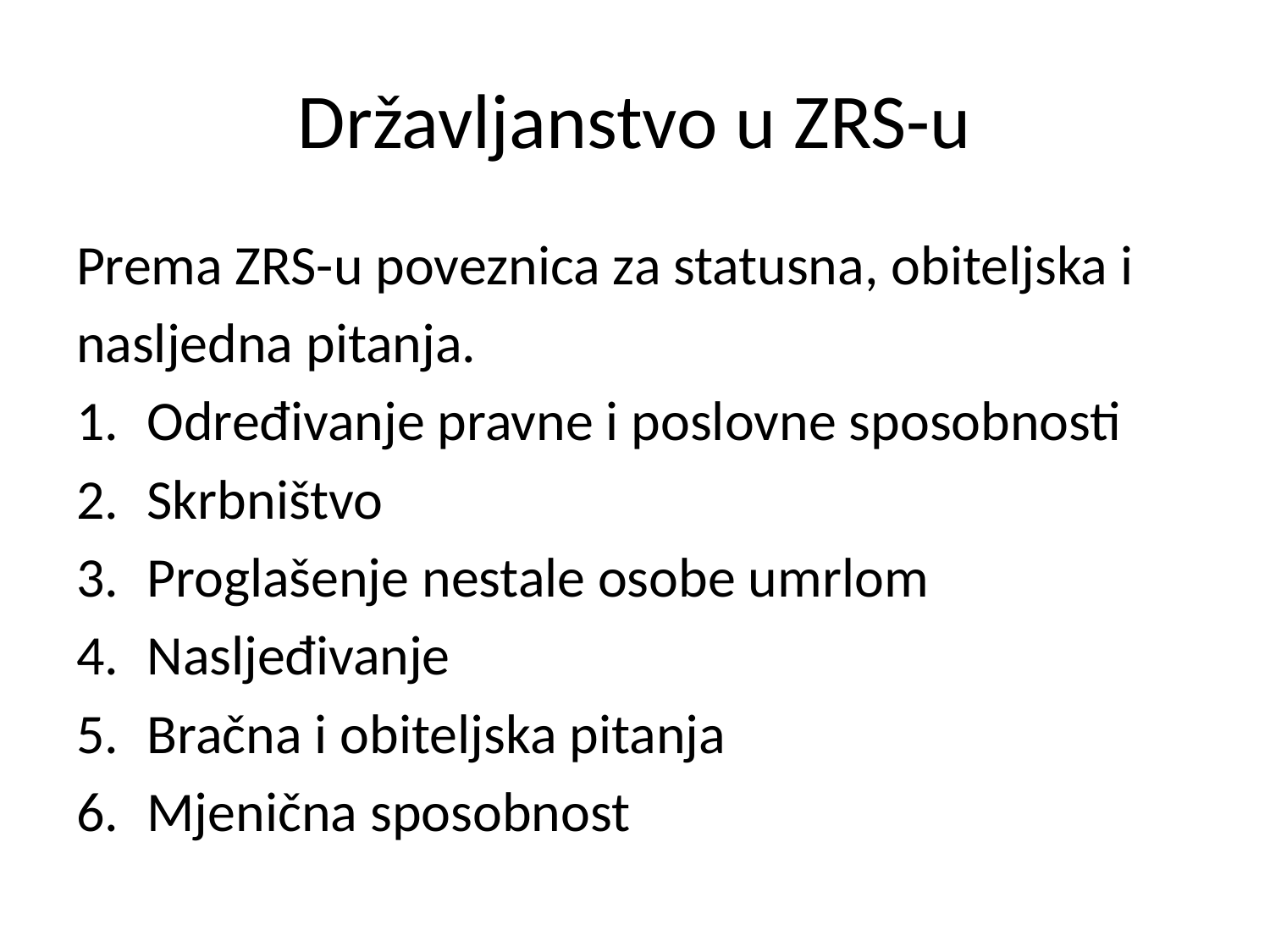

# Državljanstvo u ZRS-u
Prema ZRS-u poveznica za statusna, obiteljska i
nasljedna pitanja.
Određivanje pravne i poslovne sposobnosti
Skrbništvo
Proglašenje nestale osobe umrlom
Nasljeđivanje
Bračna i obiteljska pitanja
Mjenična sposobnost